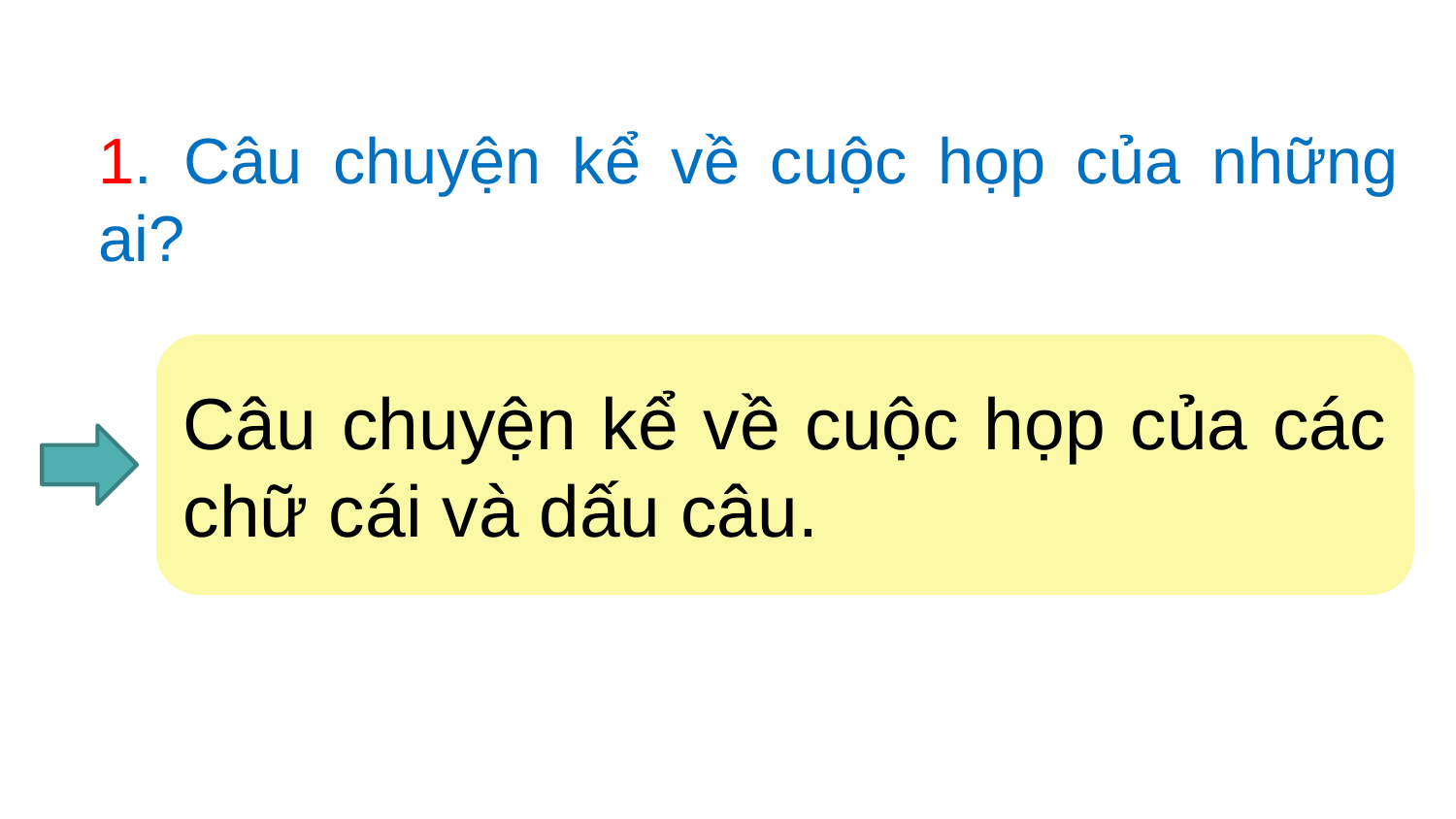

1. Câu chuyện kể về cuộc họp của những ai?
Câu chuyện kể về cuộc họp của các chữ cái và dấu câu.